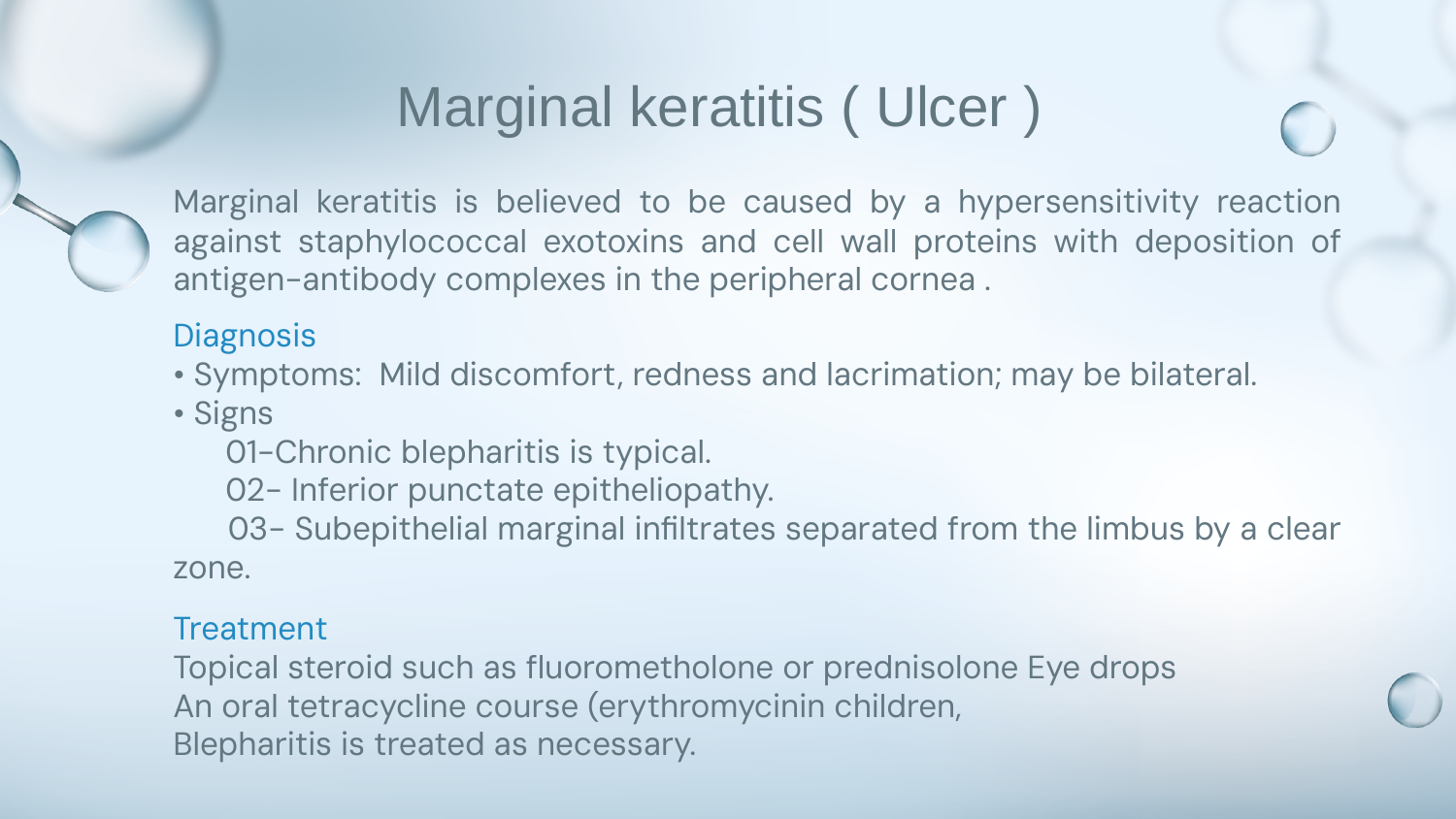

# Marginal keratitis ( Ulcer )
Marginal keratitis is believed to be caused by a hypersensitivity reaction against staphylococcal exotoxins and cell wall proteins with deposition of antigen-antibody complexes in the peripheral cornea .

Diagnosis
• Symptoms:  Mild discomfort, redness and lacrimation; may be bilateral.
• Signs
      01-Chronic blepharitis is typical.
      02- Inferior punctate epitheliopathy.
      03- Subepithelial marginal infiltrates separated from the limbus by a clear zone.

Treatment
Topical steroid such as fluorometholone or prednisolone Eye drops
An oral tetracycline course (erythromycinin children,
Blepharitis is treated as necessary.